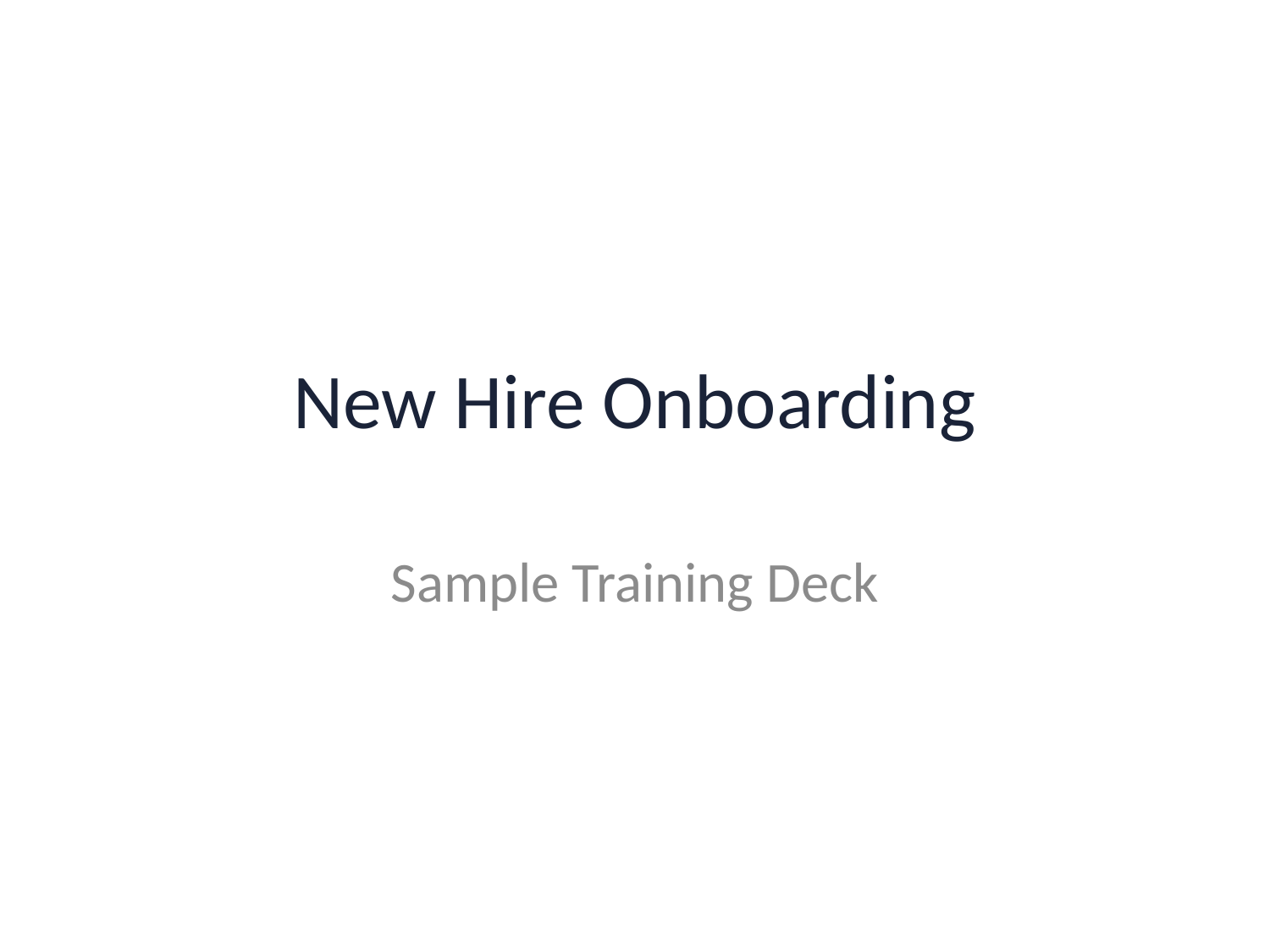

# New Hire Onboarding
Sample Training Deck